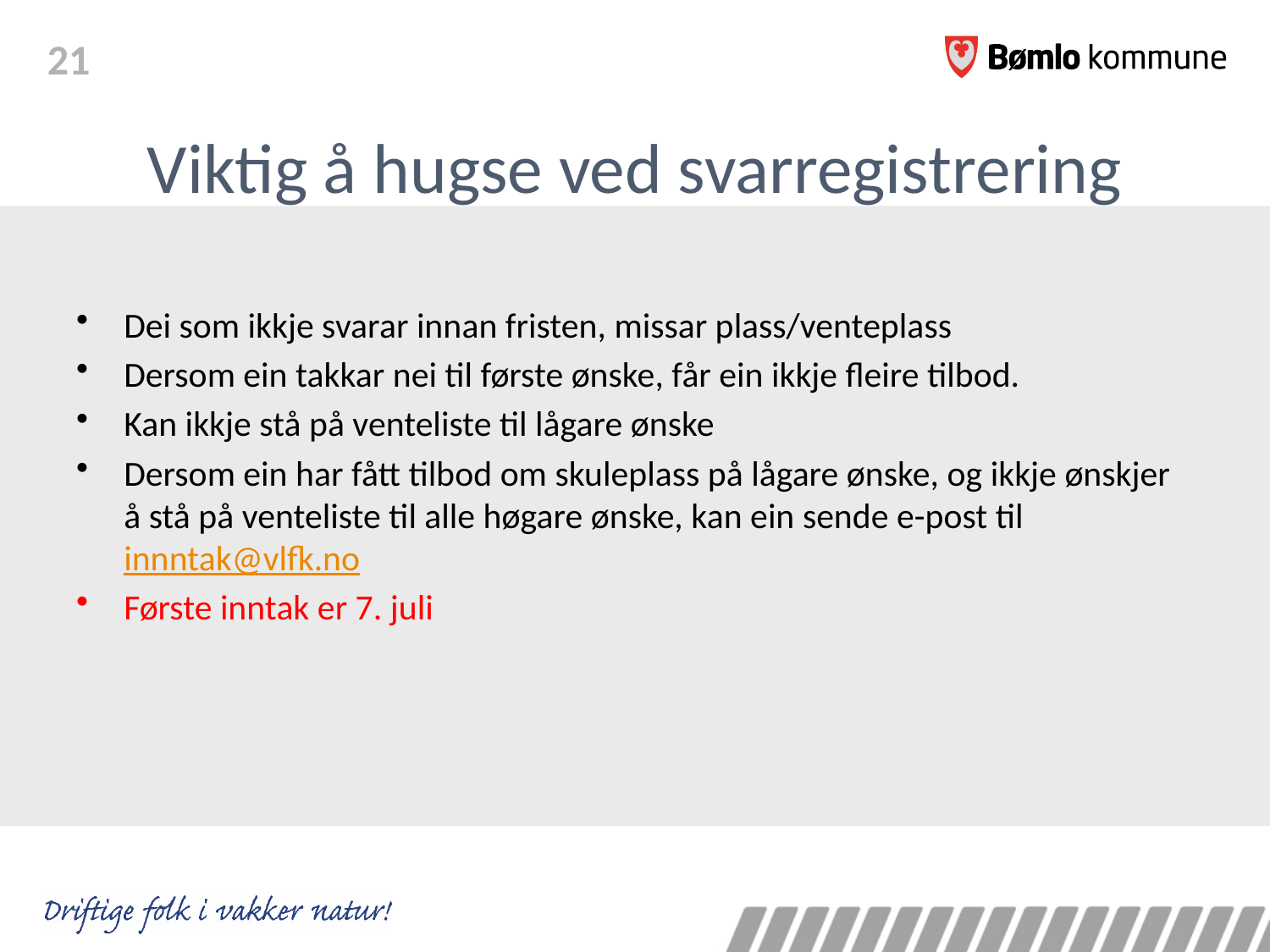

# Viktig å hugse ved svarregistrering
Dei som ikkje svarar innan fristen, missar plass/venteplass
Dersom ein takkar nei til første ønske, får ein ikkje fleire tilbod.
Kan ikkje stå på venteliste til lågare ønske
Dersom ein har fått tilbod om skuleplass på lågare ønske, og ikkje ønskjer å stå på venteliste til alle høgare ønske, kan ein sende e-post til innntak@vlfk.no
Første inntak er 7. juli